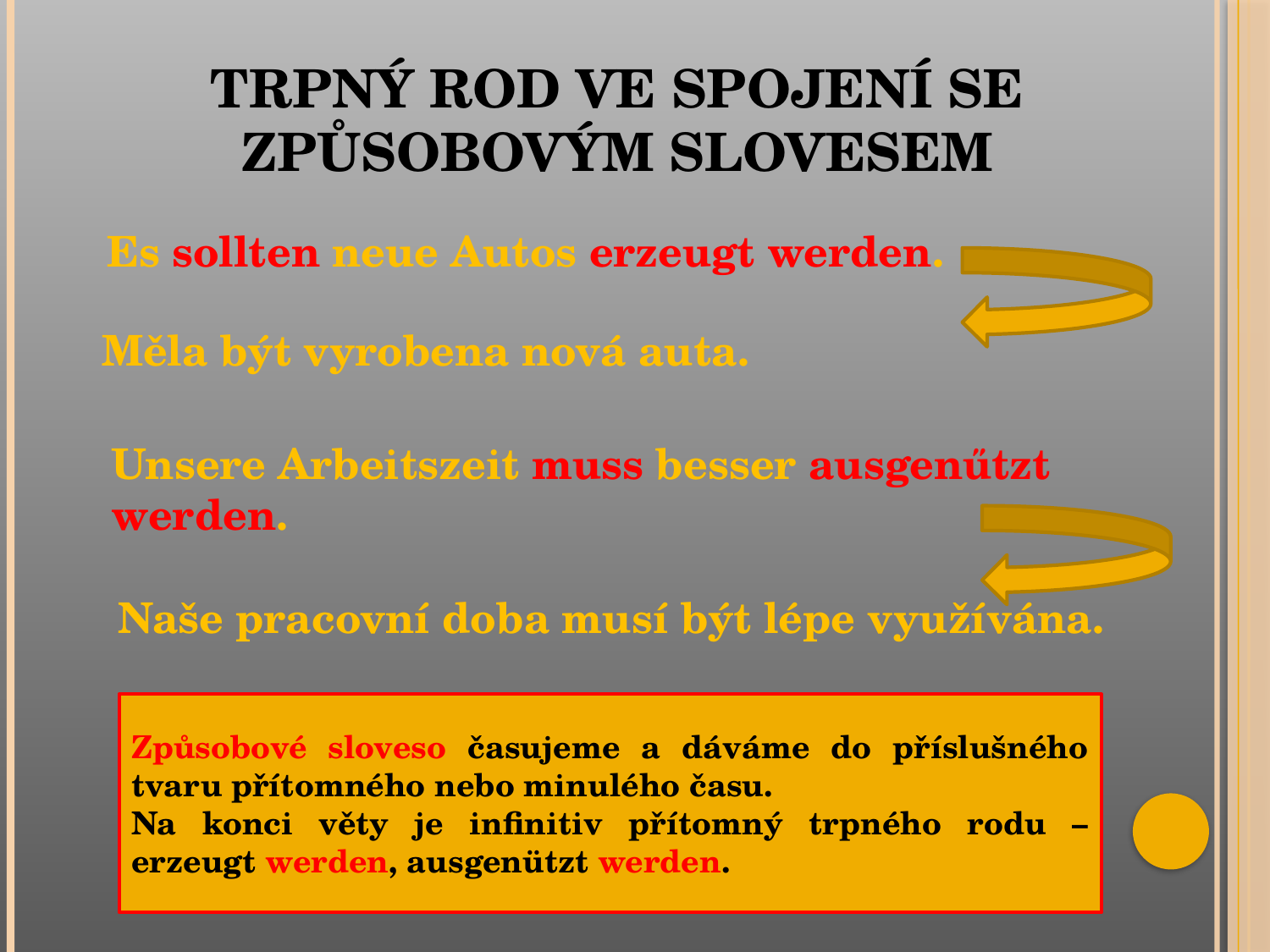

# TRPNÝ ROD VE SPOJENÍ SE ZPŮSOBOVÝM SLOVESEM
Es sollten neue Autos erzeugt werden.

Měla být vyrobena nová auta.
Unsere Arbeitszeit muss besser ausgenűtzt werden.

Naše pracovní doba musí být lépe využívána.
Způsobové sloveso časujeme a dáváme do příslušného tvaru přítomného nebo minulého času.
Na konci věty je infinitiv přítomný trpného rodu – erzeugt werden, ausgenützt werden.